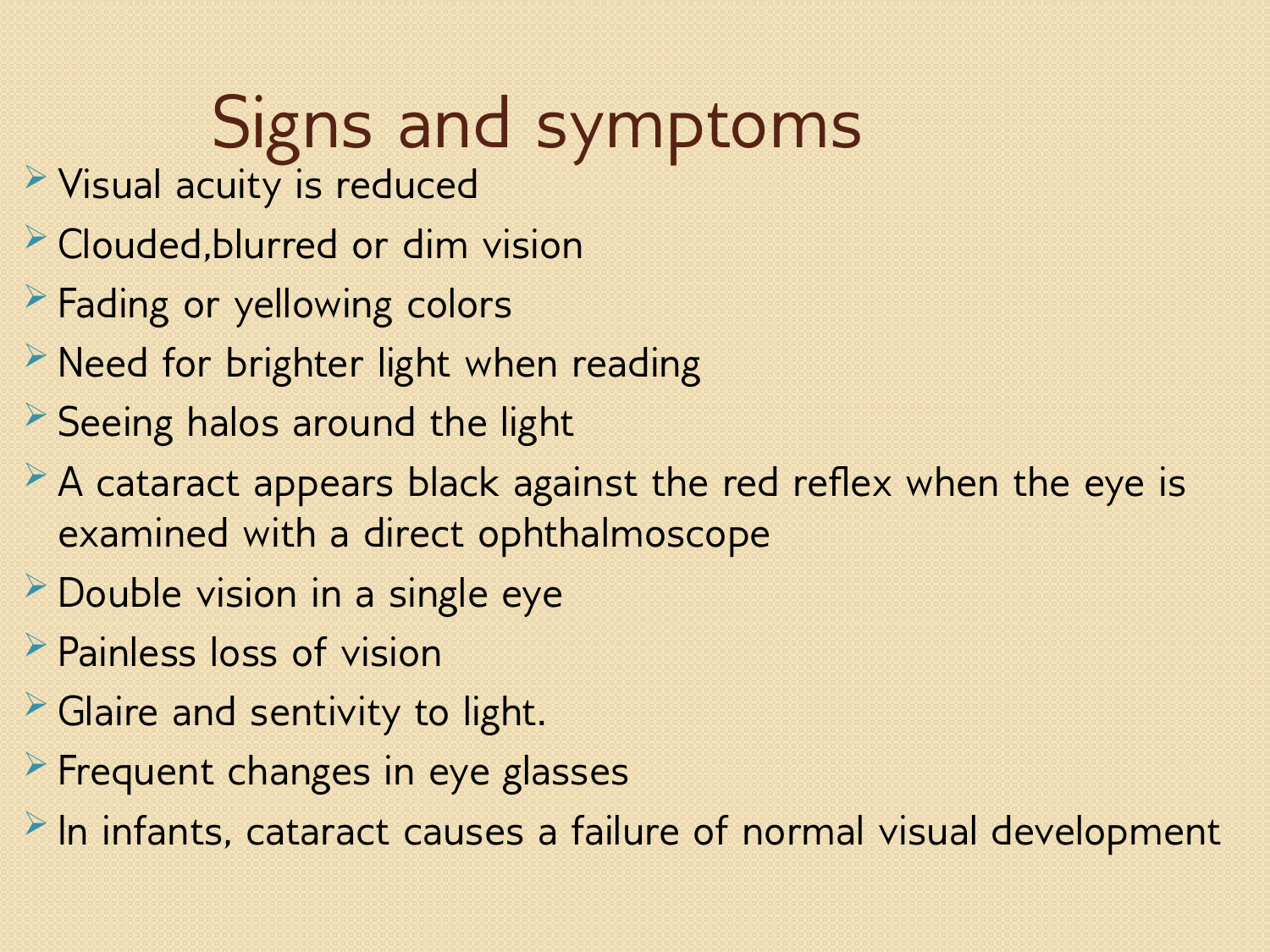

# Signs and symptoms
Visual acuity is reduced
Clouded,blurred or dim vision
Fading or yellowing colors
Need for brighter light when reading
Seeing halos around the light
A cataract appears black against the red reflex when the eye is examined with a direct ophthalmoscope
Double vision in a single eye
Painless loss of vision
Glaire and sentivity to light.
Frequent changes in eye glasses
In infants, cataract causes a failure of normal visual development
127